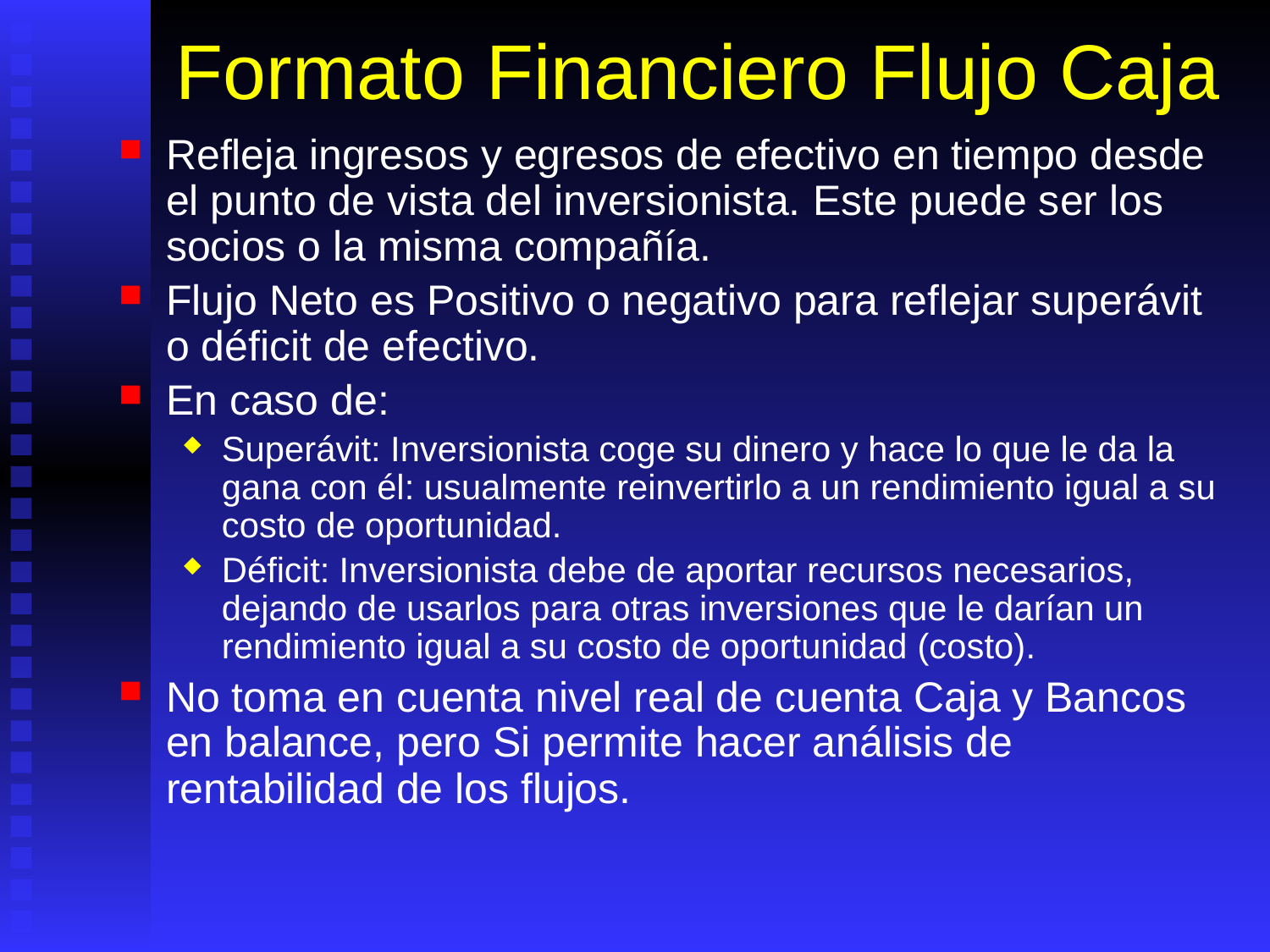

# Formato Financiero Flujo Caja
Refleja ingresos y egresos de efectivo en tiempo desde el punto de vista del inversionista. Este puede ser los socios o la misma compañía.
Flujo Neto es Positivo o negativo para reflejar superávit o déficit de efectivo.
En caso de:
Superávit: Inversionista coge su dinero y hace lo que le da la gana con él: usualmente reinvertirlo a un rendimiento igual a su costo de oportunidad.
Déficit: Inversionista debe de aportar recursos necesarios, dejando de usarlos para otras inversiones que le darían un rendimiento igual a su costo de oportunidad (costo).
No toma en cuenta nivel real de cuenta Caja y Bancos en balance, pero Si permite hacer análisis de rentabilidad de los flujos.